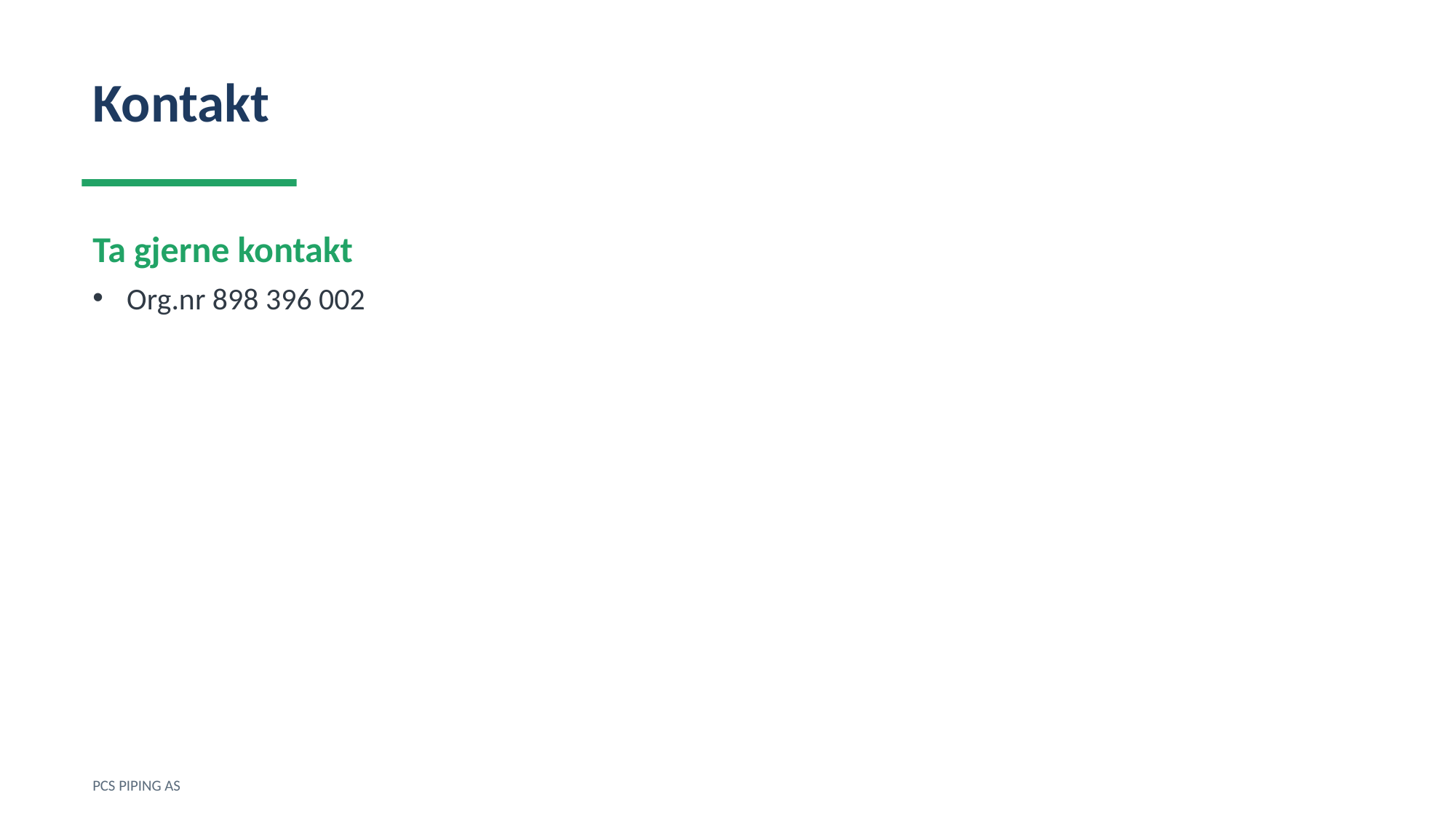

Kontakt

Ta gjerne kontakt
Org.nr 898 396 002
PCS PIPING AS